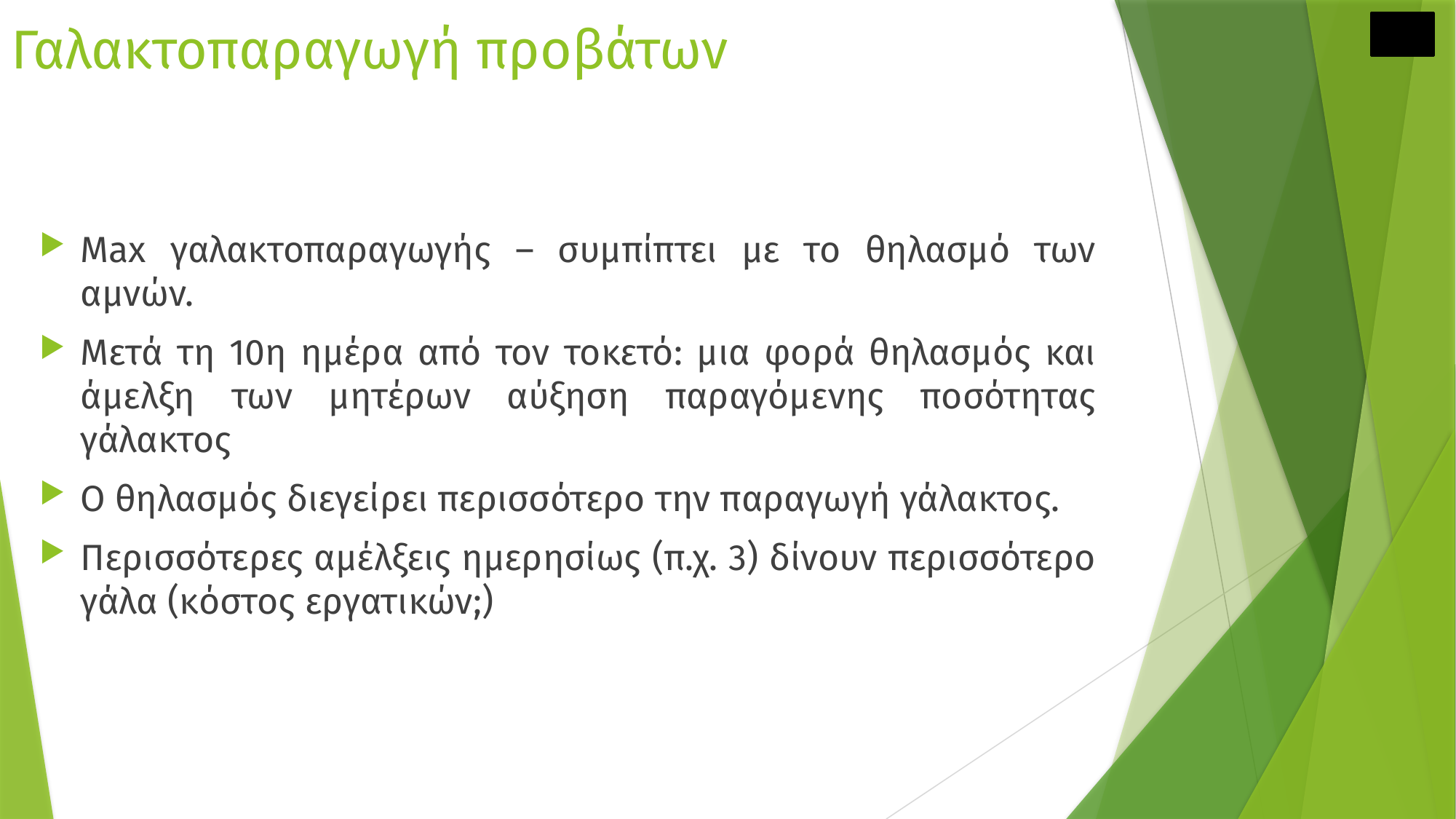

# Γαλακτοπαραγωγή προβάτων

Max γαλακτοπαραγωγής – συμπίπτει με το θηλασμό των αμνών.
Μετά τη 10η ημέρα από τον τοκετό: μια φορά θηλασμός και άμελξη των μητέρων αύξηση παραγόμενης ποσότητας γάλακτος
Ο θηλασμός διεγείρει περισσότερο την παραγωγή γάλακτος.
Περισσότερες αμέλξεις ημερησίως (π.χ. 3) δίνουν περισσότερο γάλα (κόστος εργατικών;)